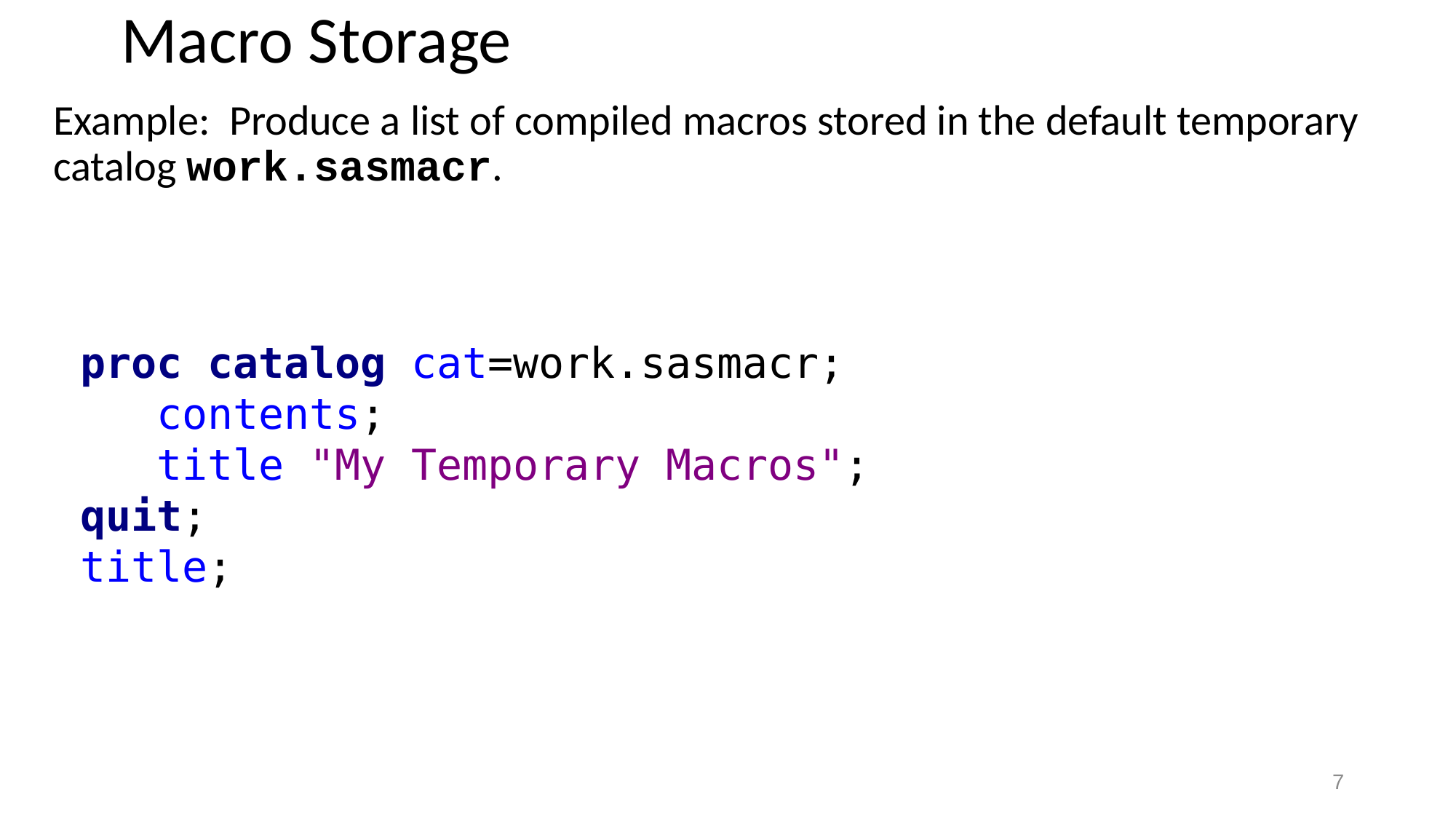

# Macro Storage
Example:  Produce a list of compiled macros stored in the default temporary catalog work.sasmacr.
proc catalog cat=work.sasmacr;
   contents;
   title "My Temporary Macros";
quit;
title;
7